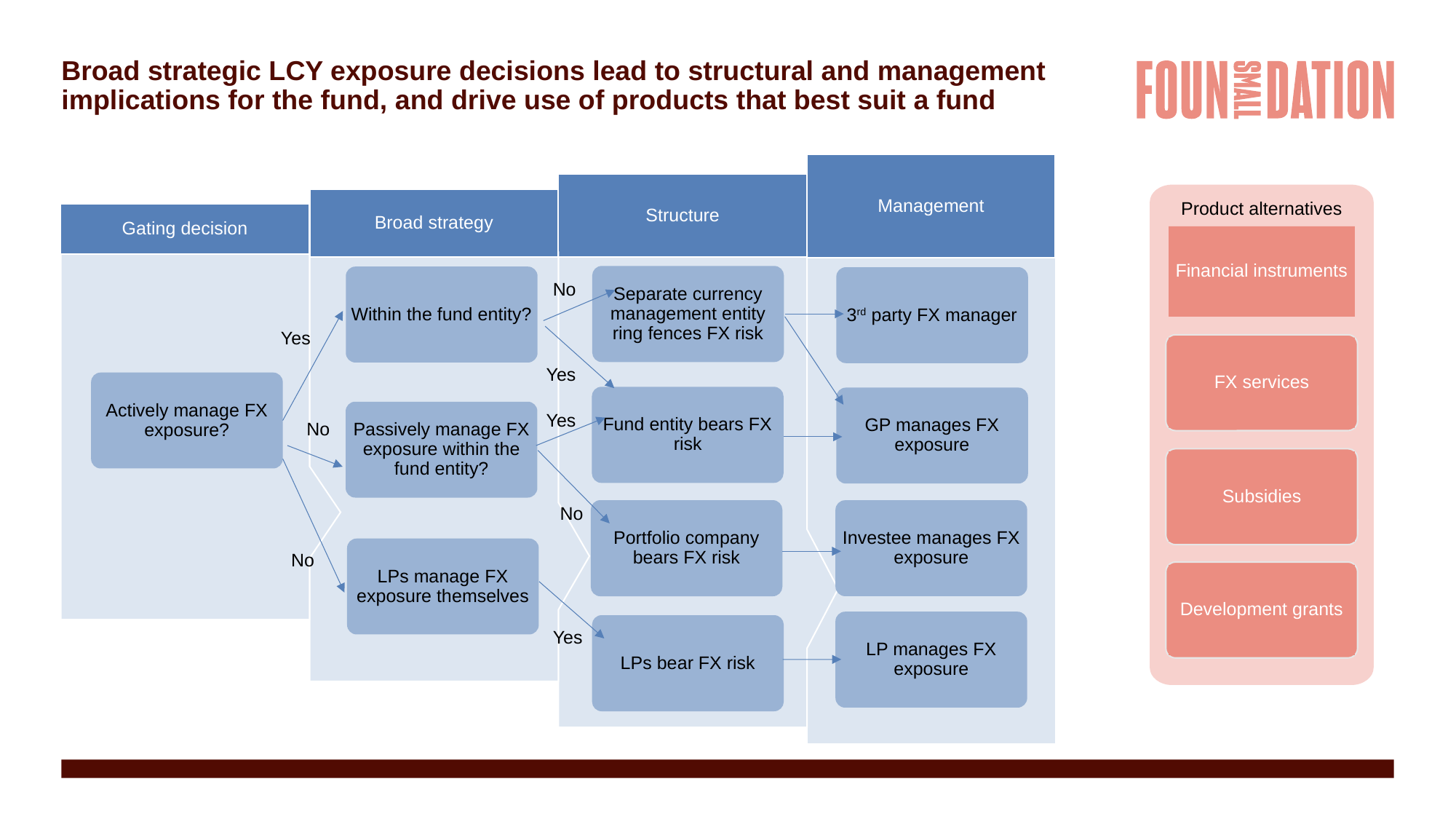

# Broad strategic LCY exposure decisions lead to structural and management implications for the fund, and drive use of products that best suit a fund
Management
Structure

Product alternatives

Broad strategy
Gating decision
Financial instruments

Separate currency management entity ring fences FX risk
Within the fund entity?
3rd party FX manager
No
Yes

FX services
Yes
Actively manage FX exposure?
Fund entity bears FX risk
GP manages FX exposure
Passively manage FX exposure within the fund entity?
Yes
No

Subsidies
No
Portfolio company bears FX risk
Investee manages FX exposure
LPs manage FX exposure themselves
No

Development grants
LP manages FX exposure
LPs bear FX risk
Yes